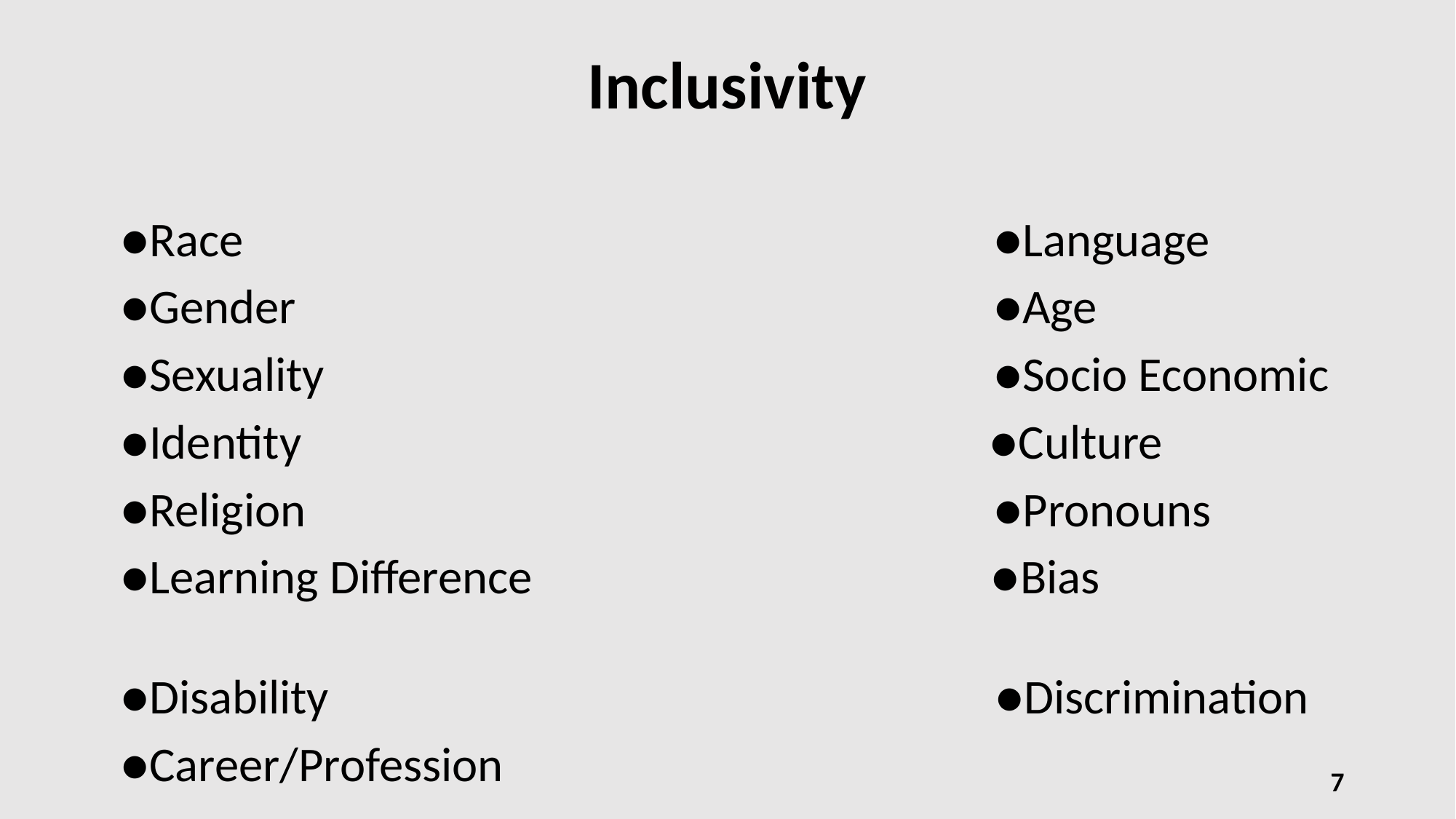

# Inclusivity

	●Race                   					●Language
	●Gender              					●Age
	●Sexuality           			 			●Socio Economic
          ●Identity                                                               ●Culture
	●Religion                                                               ●Pronouns
	●Learning Difference                                          ●Bias
	●Disability                                                             ●Discrimination
	●Career/Profession

7